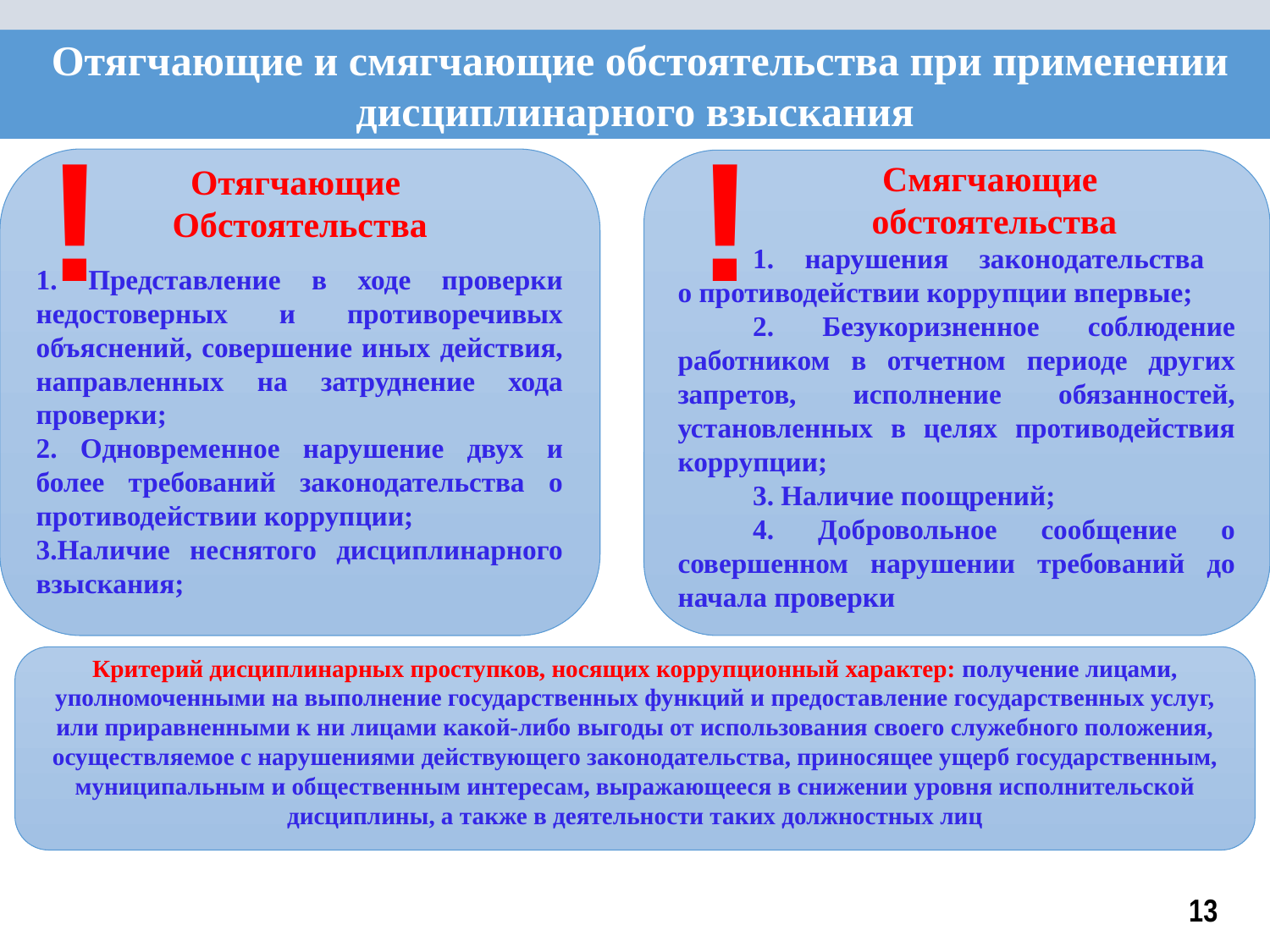

Отягчающие и смягчающие обстоятельства при применении дисциплинарного взыскания

!
!

Отягчающие
Обстоятельства

1. Представление в ходе проверки недостоверных и противоречивых объяснений, совершение иных действия, направленных на затруднение хода проверки;
2. Одновременное нарушение двух и более требований законодательства о противодействии коррупции;
3.Наличие неснятого дисциплинарного взыскания;

Смягчающие
обстоятельства
1. нарушения законодательства
о противодействии коррупции впервые;
2. Безукоризненное соблюдение работником в отчетном периоде других запретов, исполнение обязанностей, установленных в целях противодействия коррупции;
3. Наличие поощрений;
4. Добровольное сообщение о совершенном нарушении требований до начала проверки

Критерий дисциплинарных проступков, носящих коррупционный характер: получение лицами, уполномоченными на выполнение государственных функций и предоставление государственных услуг, или приравненными к ни лицами какой-либо выгоды от использования своего служебного положения, осуществляемое с нарушениями действующего законодательства, приносящее ущерб государственным, муниципальным и общественным интересам, выражающееся в снижении уровня исполнительской дисциплины, а также в деятельности таких должностных лиц

13